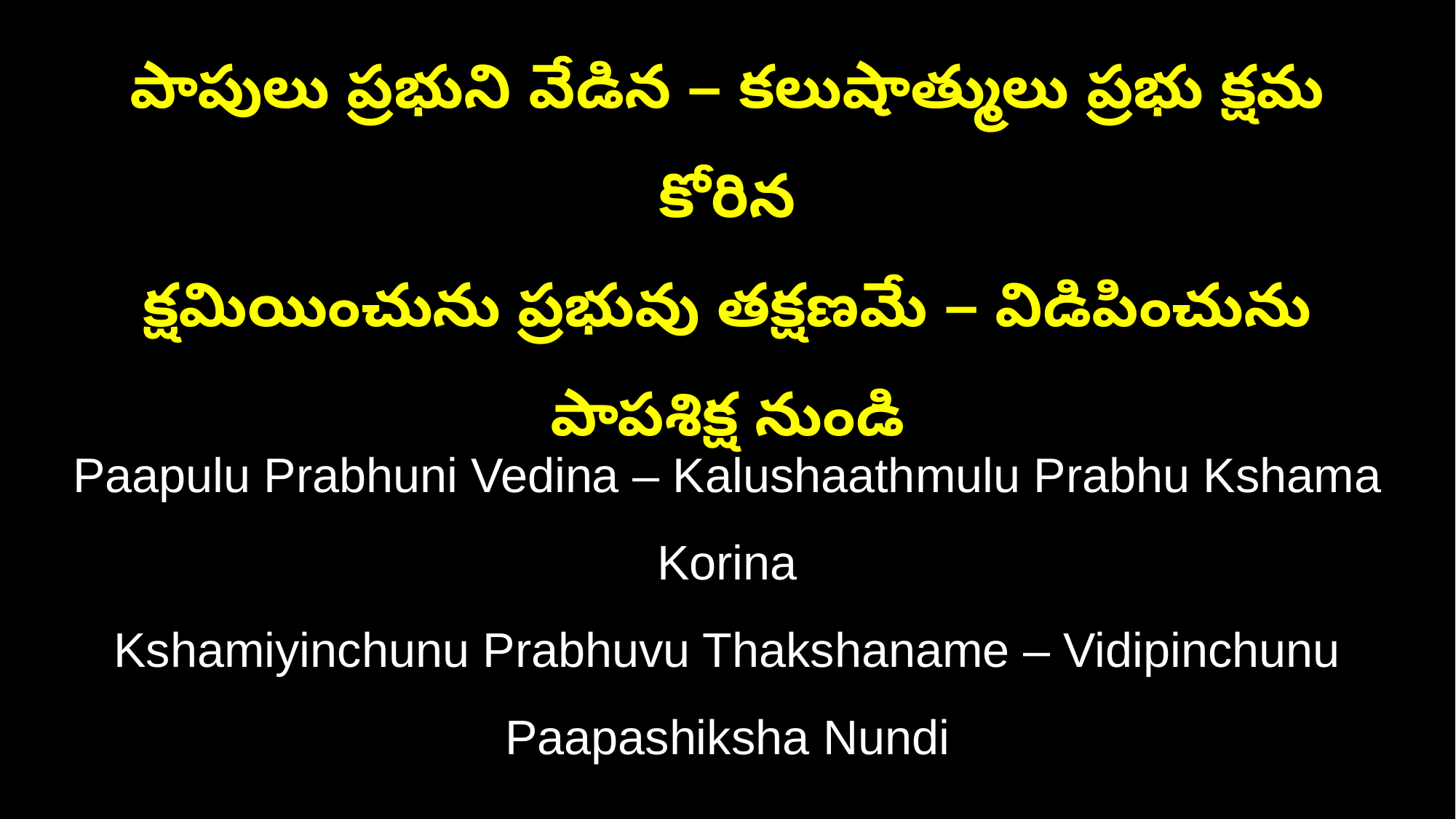

పాపులు ప్రభుని వేడిన – కలుషాత్ములు ప్రభు క్షమ కోరిన
క్షమియించును ప్రభువు తక్షణమే – విడిపించును పాపశిక్ష నుండి
Paapulu Prabhuni Vedina – Kalushaathmulu Prabhu Kshama Korina
Kshamiyinchunu Prabhuvu Thakshaname – Vidipinchunu Paapashiksha Nundi